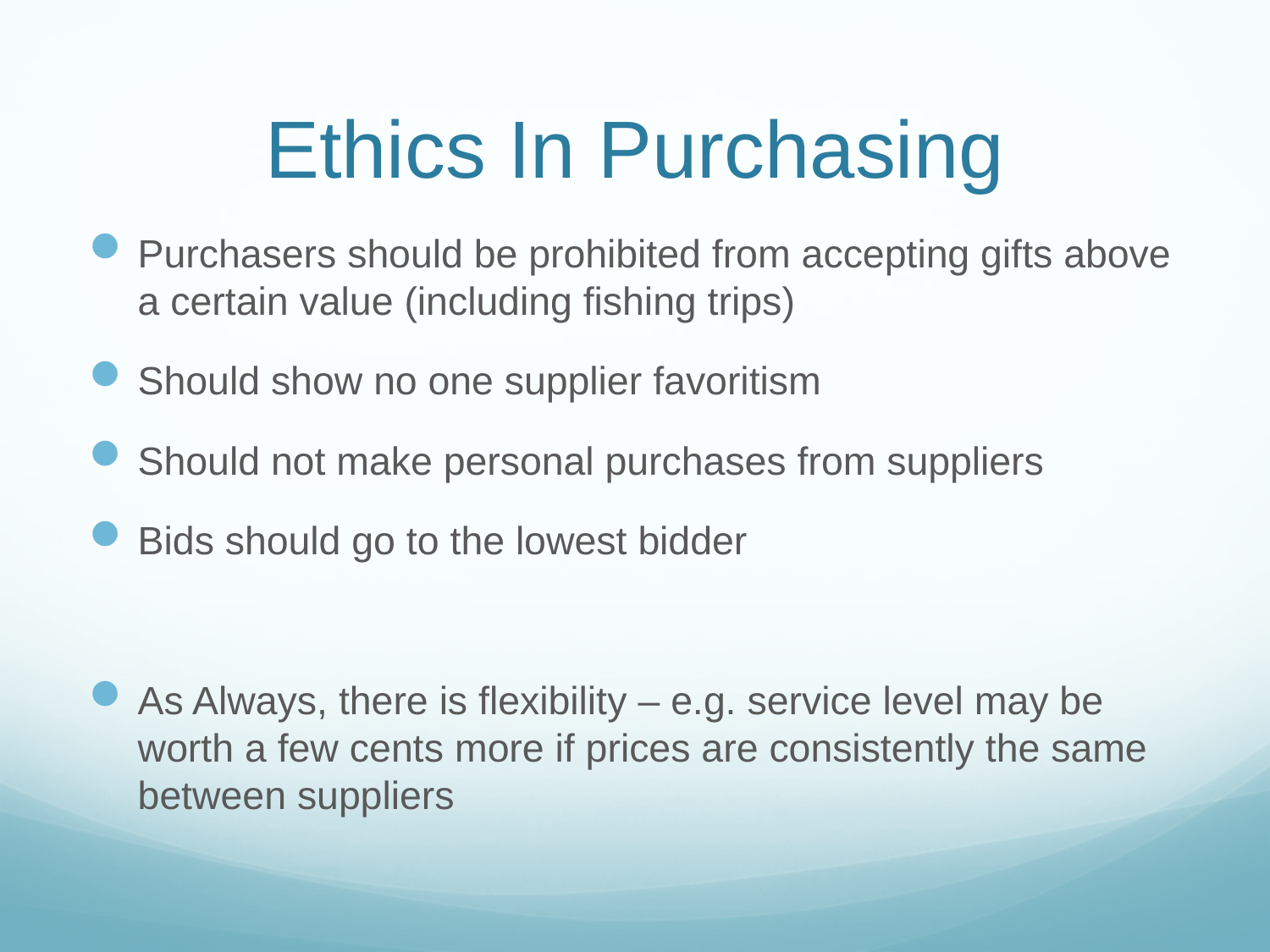

# Ethics In Purchasing
Purchasers should be prohibited from accepting gifts above a certain value (including fishing trips)
Should show no one supplier favoritism
Should not make personal purchases from suppliers
Bids should go to the lowest bidder

As Always, there is flexibility – e.g. service level may be worth a few cents more if prices are consistently the same between suppliers